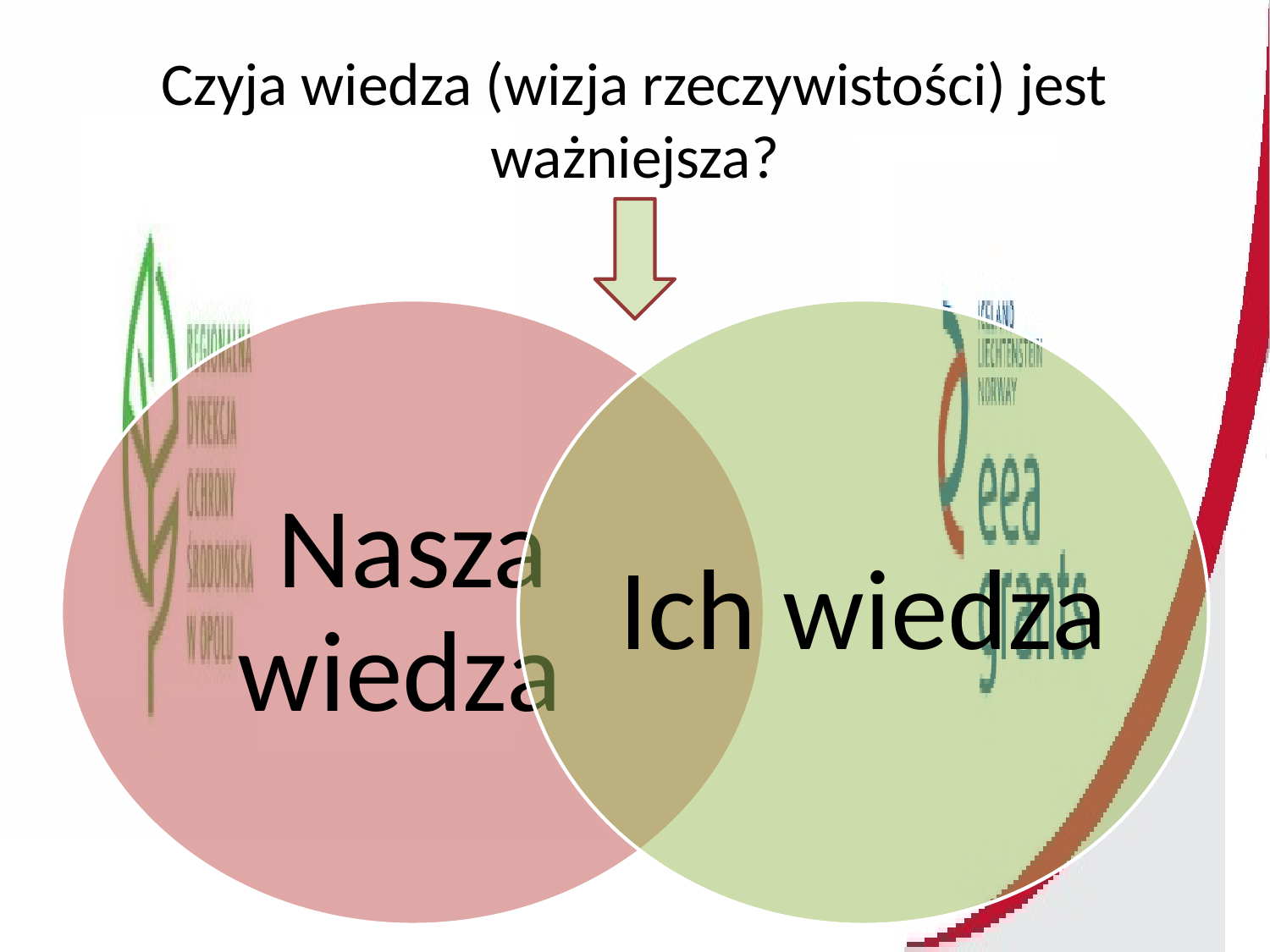

# Czyja wiedza (wizja rzeczywistości) jest ważniejsza?

Nasza wiedza
Ich wiedza